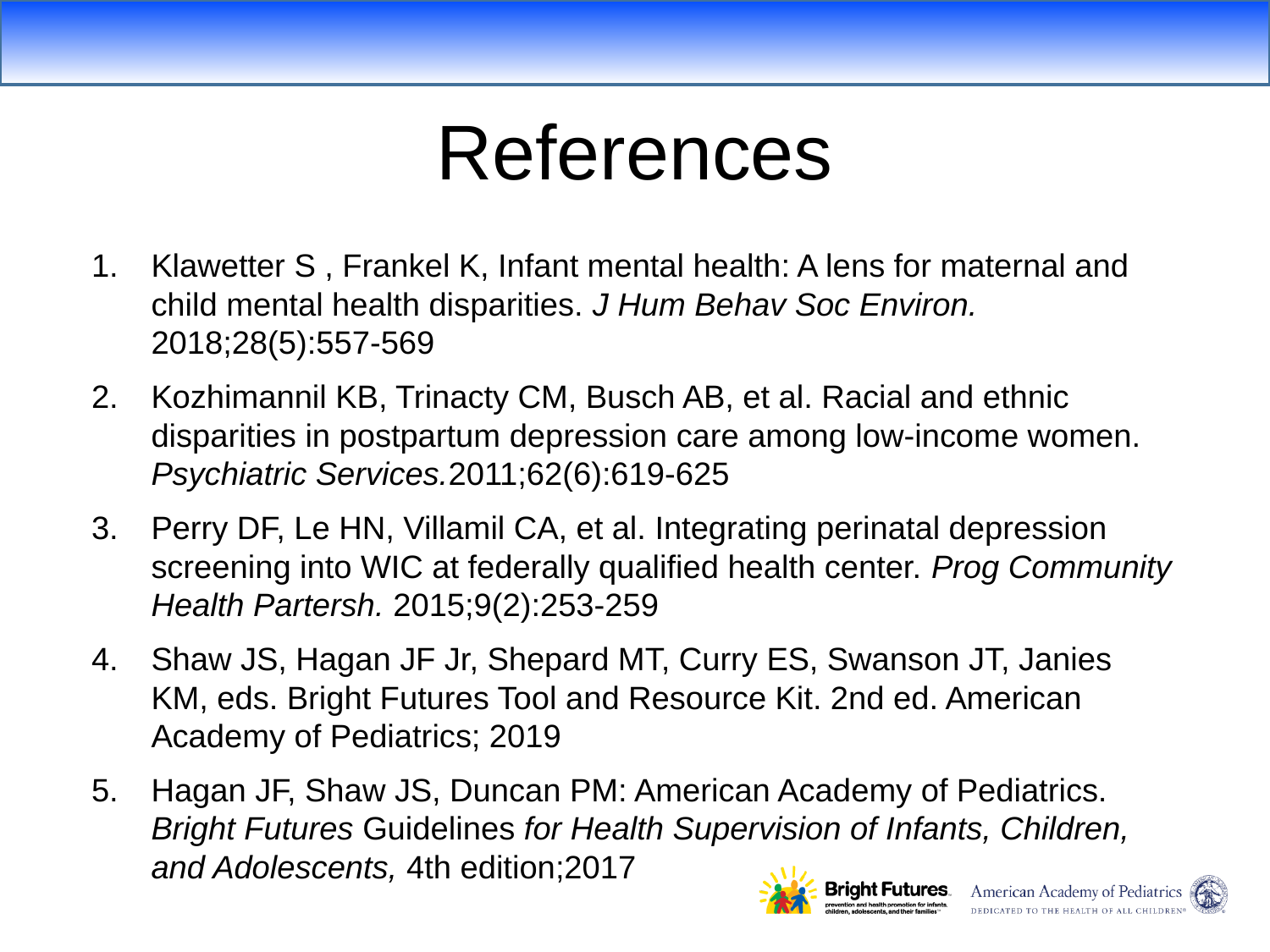

References
Klawetter S , Frankel K, Infant mental health: A lens for maternal and child mental health disparities. J Hum Behav Soc Environ. 2018;28(5):557-569
Kozhimannil KB, Trinacty CM, Busch AB, et al. Racial and ethnic disparities in postpartum depression care among low-income women. Psychiatric Services.2011;62(6):619-625
Perry DF, Le HN, Villamil CA, et al. Integrating perinatal depression screening into WIC at federally qualified health center. Prog Community Health Partersh. 2015;9(2):253-259
Shaw JS, Hagan JF Jr, Shepard MT, Curry ES, Swanson JT, Janies KM, eds. Bright Futures Tool and Resource Kit. 2nd ed. American Academy of Pediatrics; 2019
Hagan JF, Shaw JS, Duncan PM: American Academy of Pediatrics. Bright Futures Guidelines for Health Supervision of Infants, Children, and Adolescents, 4th edition;2017